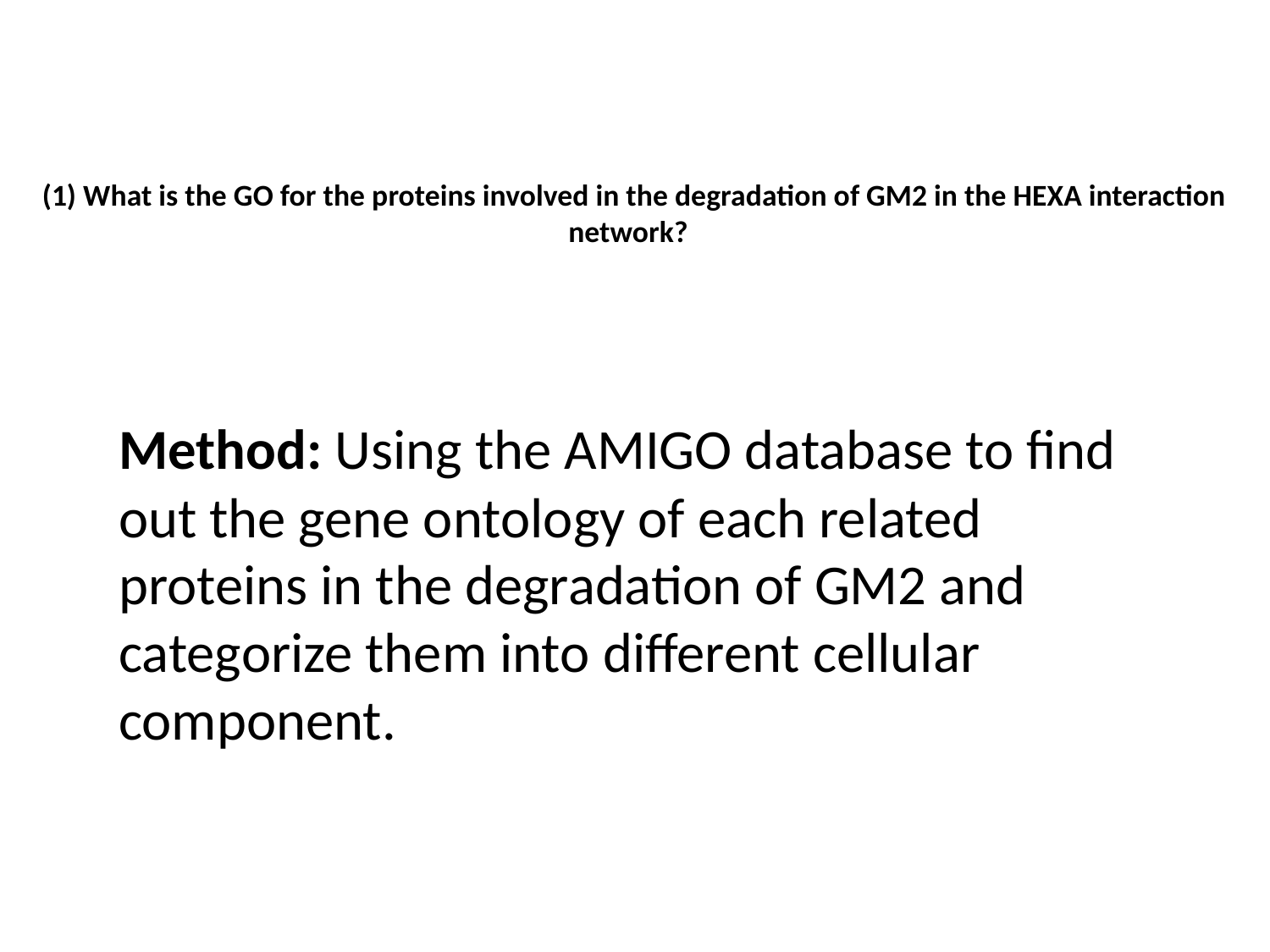

# (1) What is the GO for the proteins involved in the degradation of GM2 in the HEXA interaction network?

Method: Using the AMIGO database to find out the gene ontology of each related proteins in the degradation of GM2 and categorize them into different cellular component.